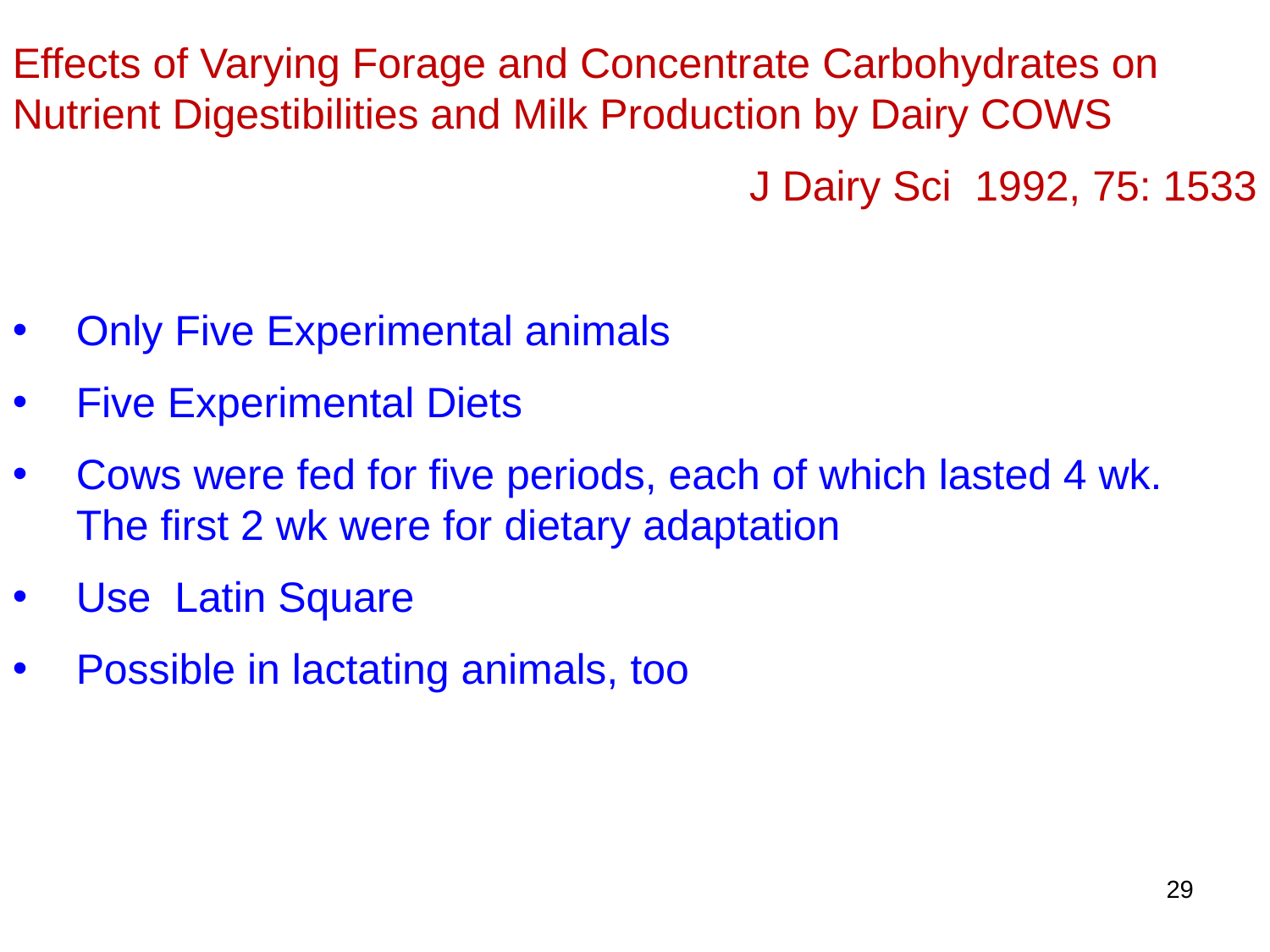

Effects of Varying Forage and Concentrate Carbohydrates on Nutrient Digestibilities and Milk Production by Dairy COWS
J Dairy Sci  1992, 75: 1533
Only Five Experimental animals
Five Experimental Diets
Cows were fed for five periods, each of which lasted 4 wk. The first 2 wk were for dietary adaptation
Use  Latin Square
Possible in lactating animals, too
29